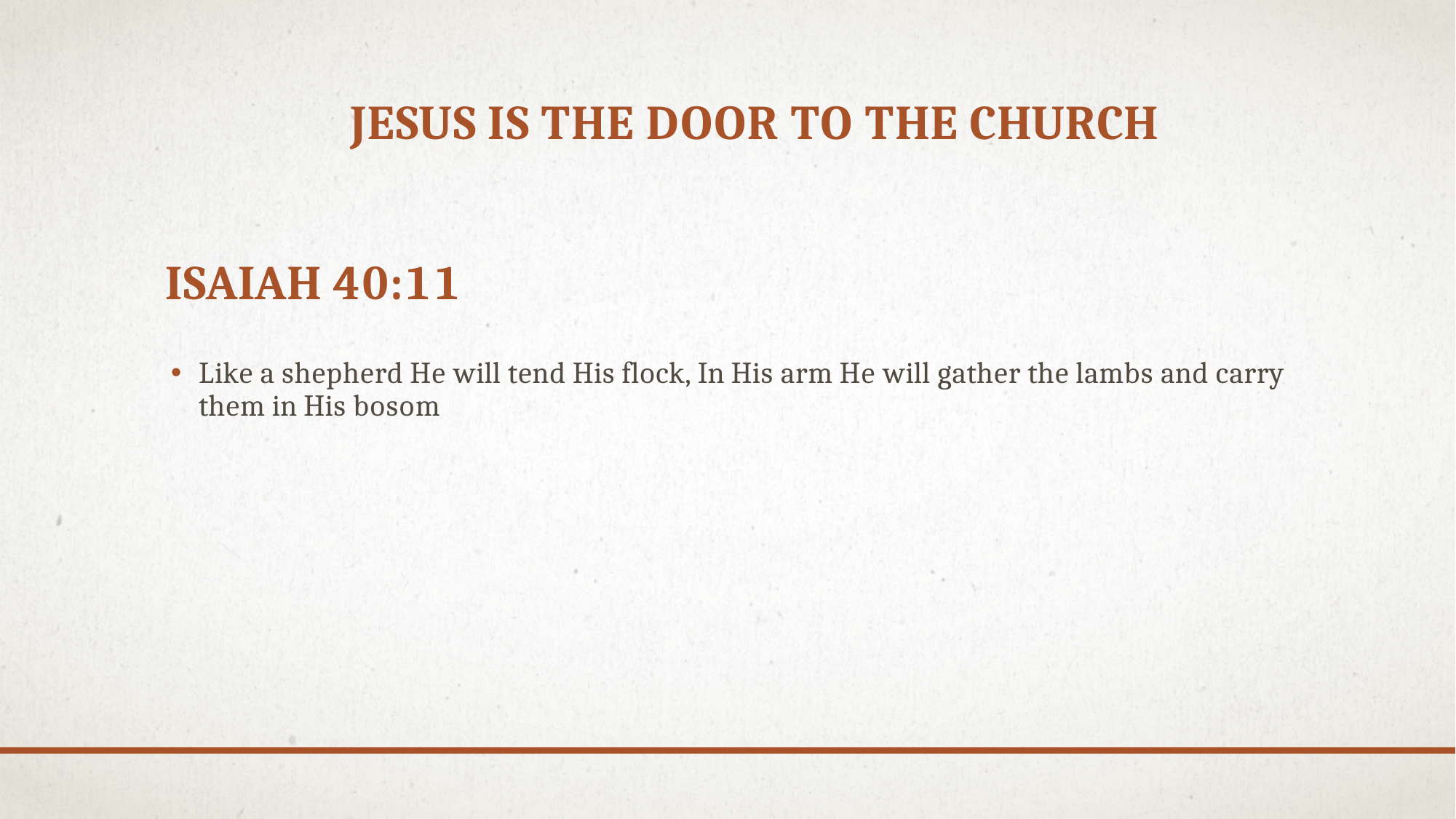

Jesus is the door to the church
# Isaiah 40:11
Like a shepherd He will tend His flock, In His arm He will gather the lambs and carry them in His bosom